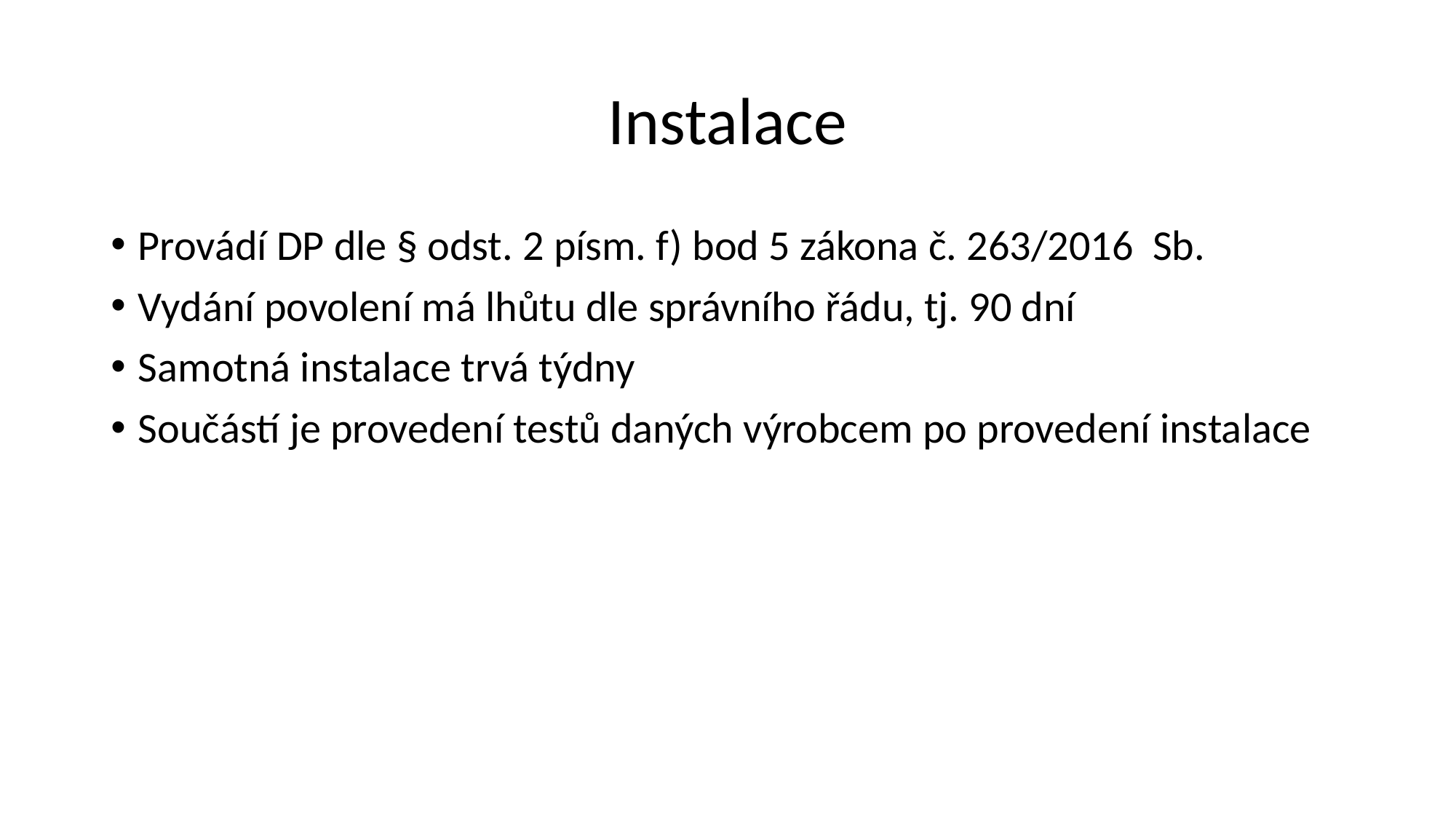

# Instalace
Provádí DP dle § odst. 2 písm. f) bod 5 zákona č. 263/2016  Sb.
Vydání povolení má lhůtu dle správního řádu, tj. 90 dní
Samotná instalace trvá týdny
Součástí je provedení testů daných výrobcem po provedení instalace